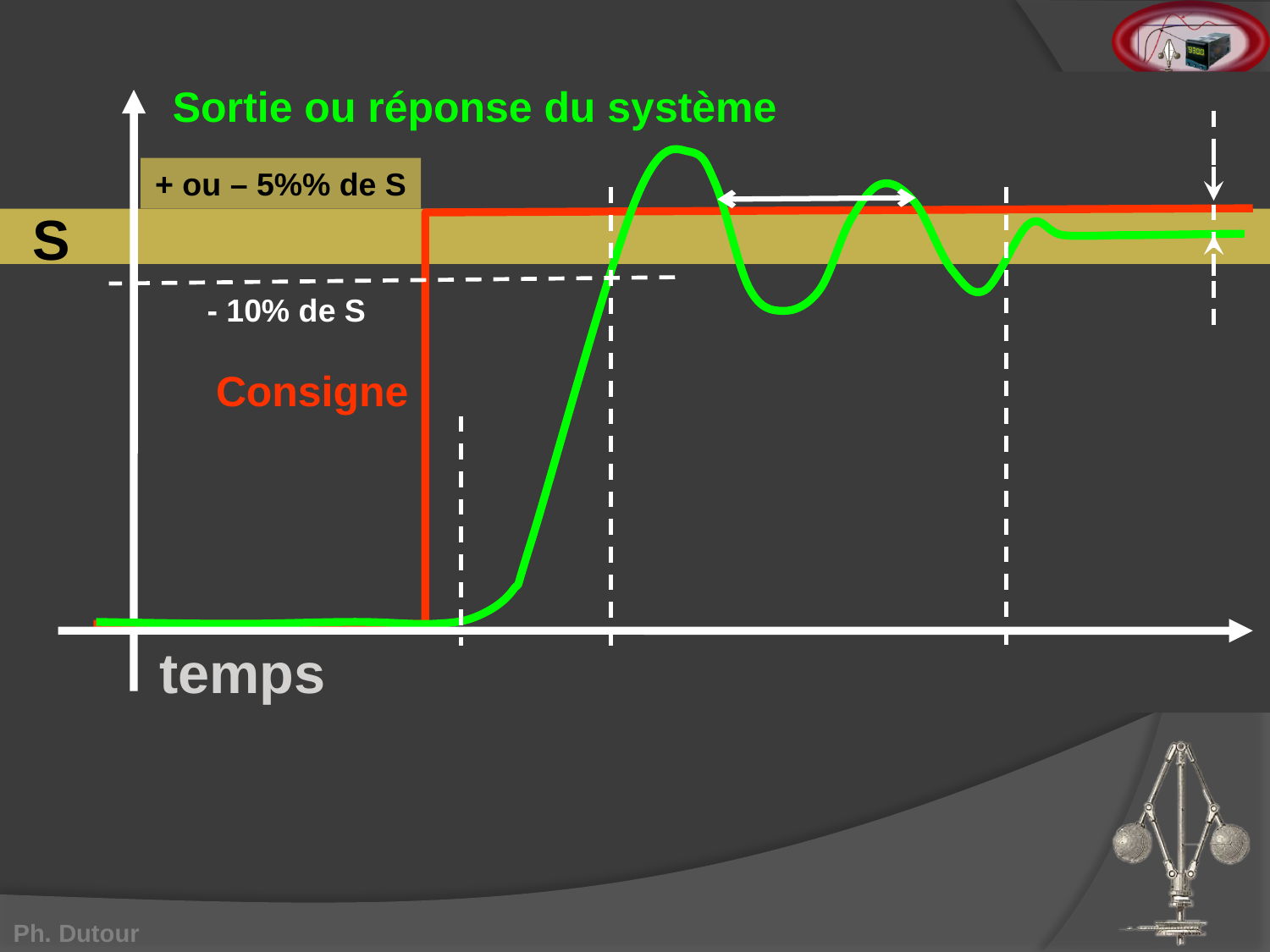

Sortie ou réponse du système

+ ou – 5%% de S
S

- 10% de S
Consigne

temps